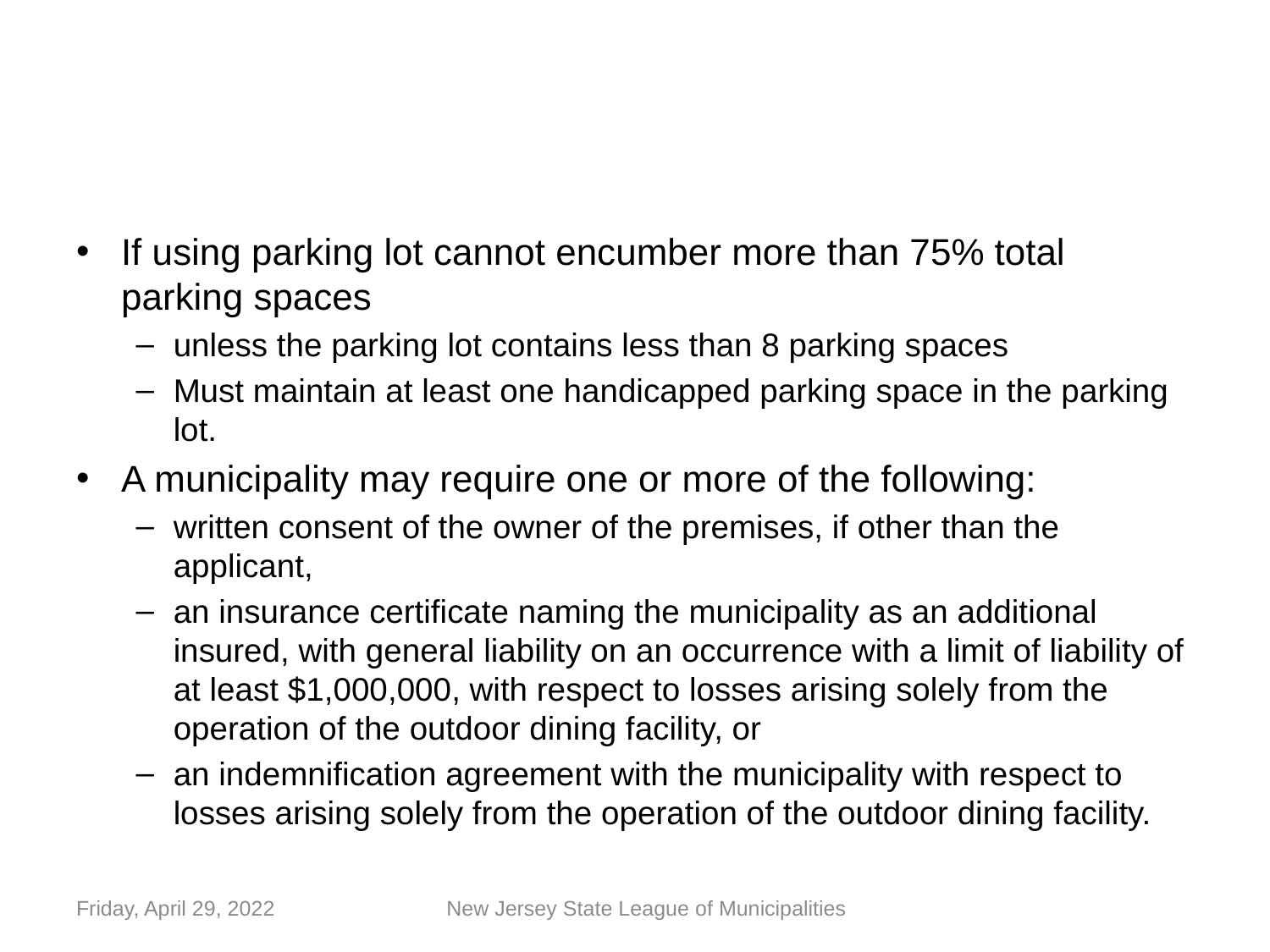

#
If using parking lot cannot encumber more than 75% total parking spaces
unless the parking lot contains less than 8 parking spaces
Must maintain at least one handicapped parking space in the parking lot.
A municipality may require one or more of the following:
written consent of the owner of the premises, if other than the applicant,
an insurance certificate naming the municipality as an additional insured, with general liability on an occurrence with a limit of liability of at least $1,000,000, with respect to losses arising solely from the operation of the outdoor dining facility, or
an indemnification agreement with the municipality with respect to losses arising solely from the operation of the outdoor dining facility.
Friday, April 29, 2022
New Jersey State League of Municipalities